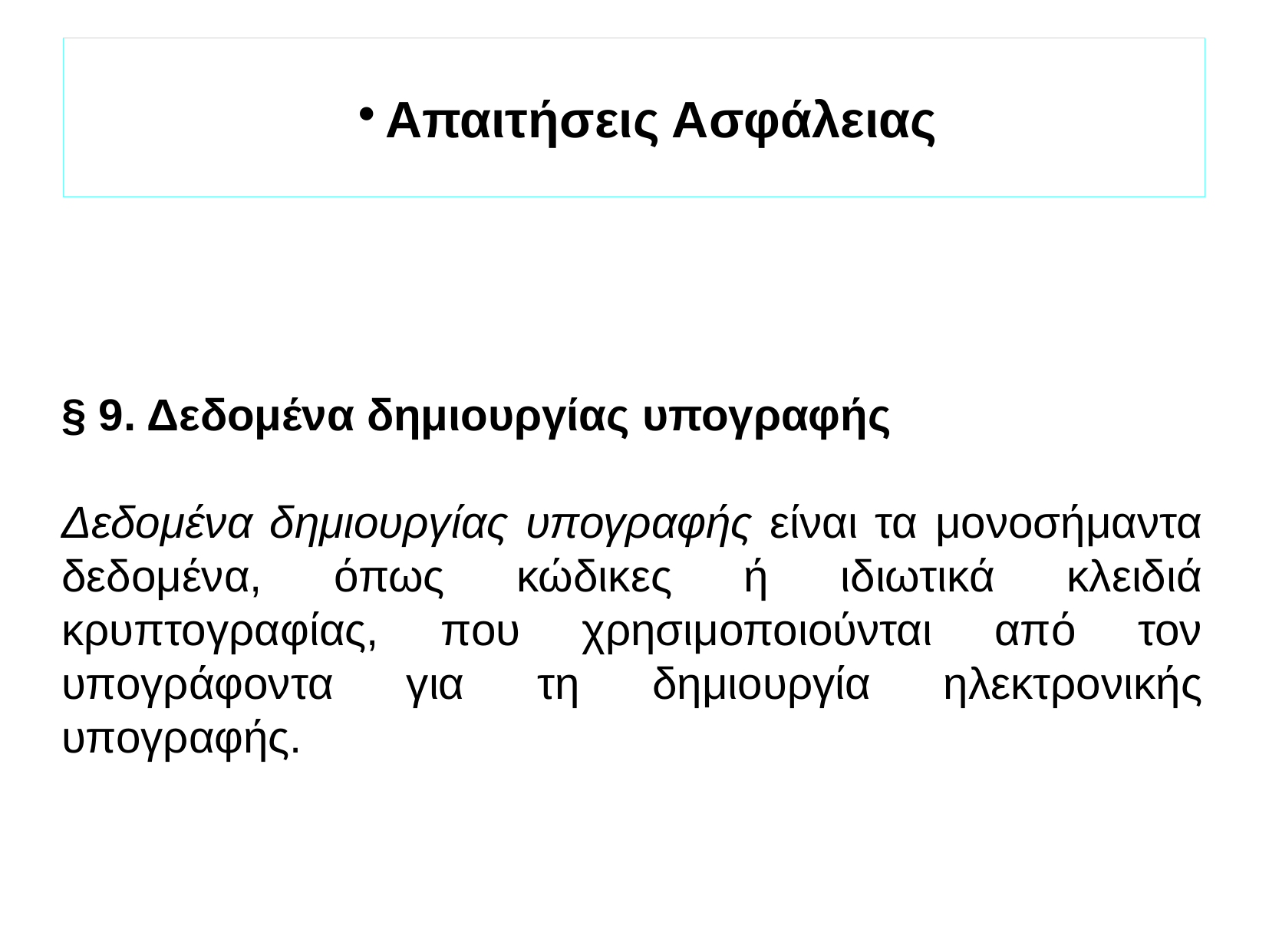

Απαιτήσεις Ασφάλειας
§ 9. Δεδομένα δημιουργίας υπογραφής

Δεδομένα δημιουργίας υπογραφής είναι τα μονοσήμαντα δεδομένα, όπως κώδικες ή ιδιωτικά κλειδιά κρυπτογραφίας, που χρησιμοποιούνται από τον υπογράφοντα για τη δημιουργία ηλεκτρονικής υπογραφής.